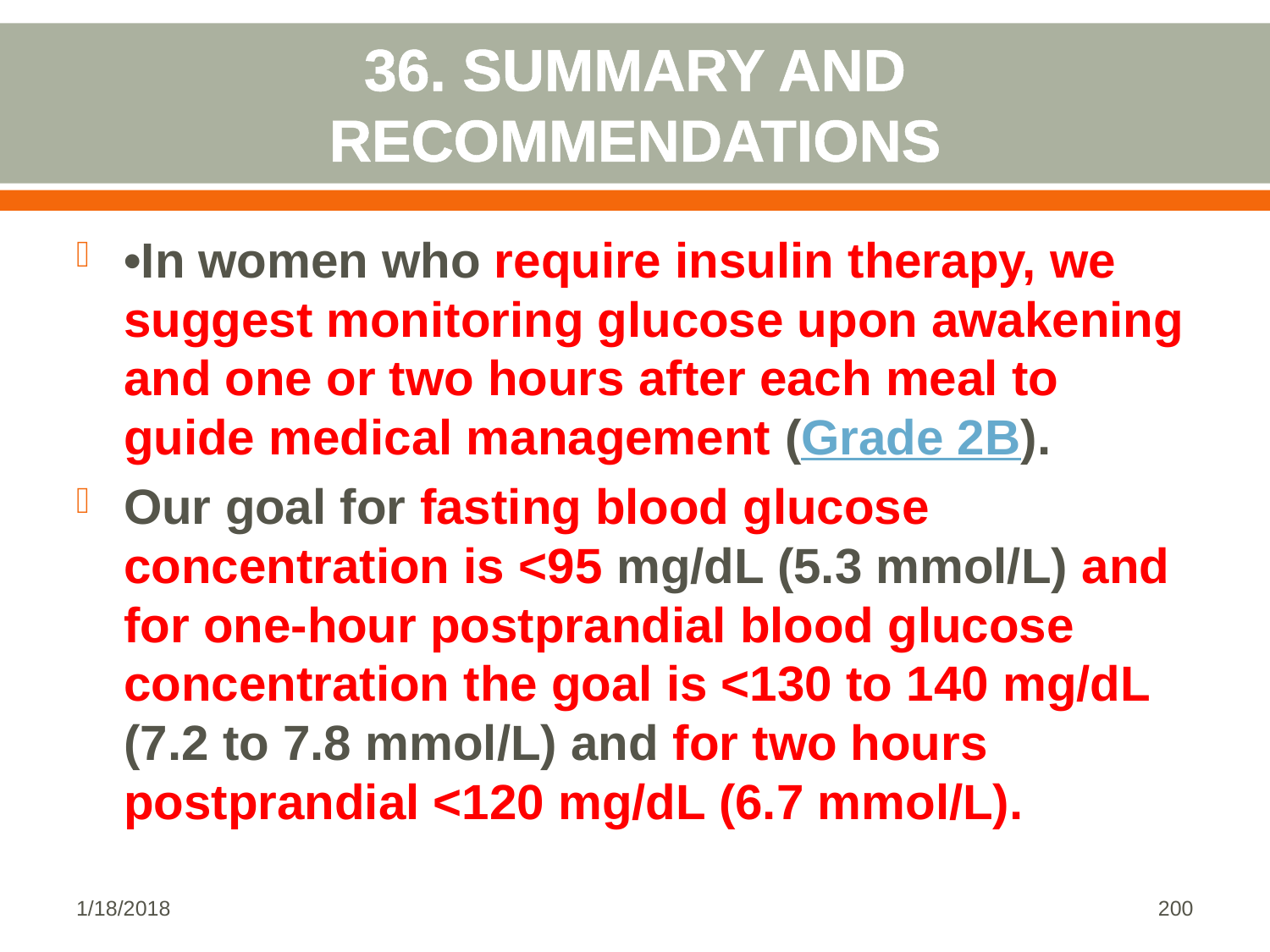

# 36. SUMMARY AND RECOMMENDATIONS
•In women who require insulin therapy, we suggest monitoring glucose upon awakening and one or two hours after each meal to guide medical management (Grade 2B).
Our goal for fasting blood glucose concentration is <95 mg/dL (5.3 mmol/L) and for one-hour postprandial blood glucose concentration the goal is <130 to 140 mg/dL (7.2 to 7.8 mmol/L) and for two hours postprandial <120 mg/dL (6.7 mmol/L).
1/18/2018
200